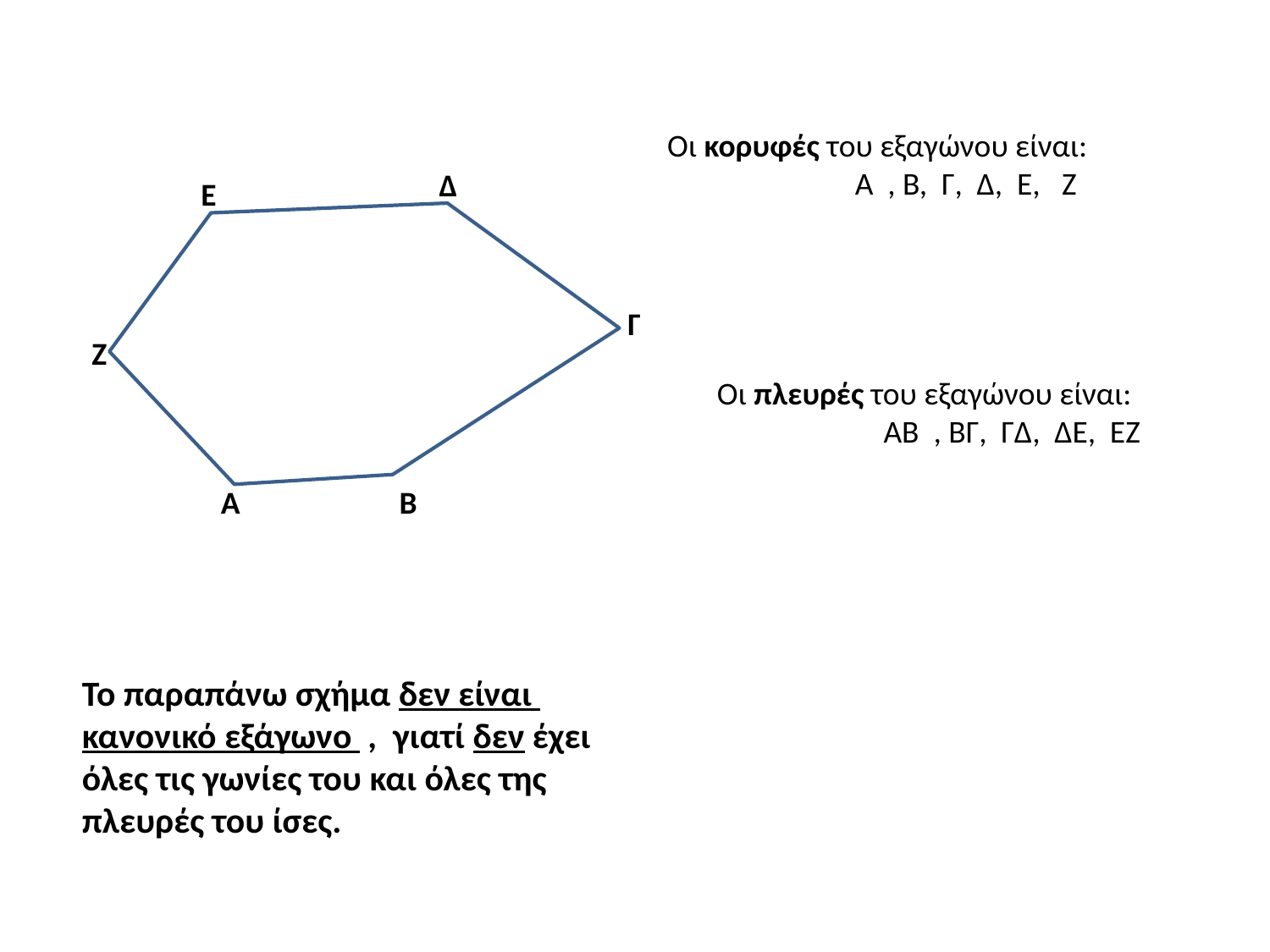

Οι κορυφές του εξαγώνου είναι:
 Α  , Β,  Γ,  Δ,  Ε,   Ζ
Δ
Ε

Γ
Ζ
Οι πλευρές του εξαγώνου είναι:
 ΑΒ  , ΒΓ,  ΓΔ,  ΔΕ,  ΕΖ
A
B
Το παραπάνω σχήμα δεν είναι  κανονικό εξάγωνο  ,  γιατί δεν έχει όλες τις γωνίες του και όλες της πλευρές του ίσες.